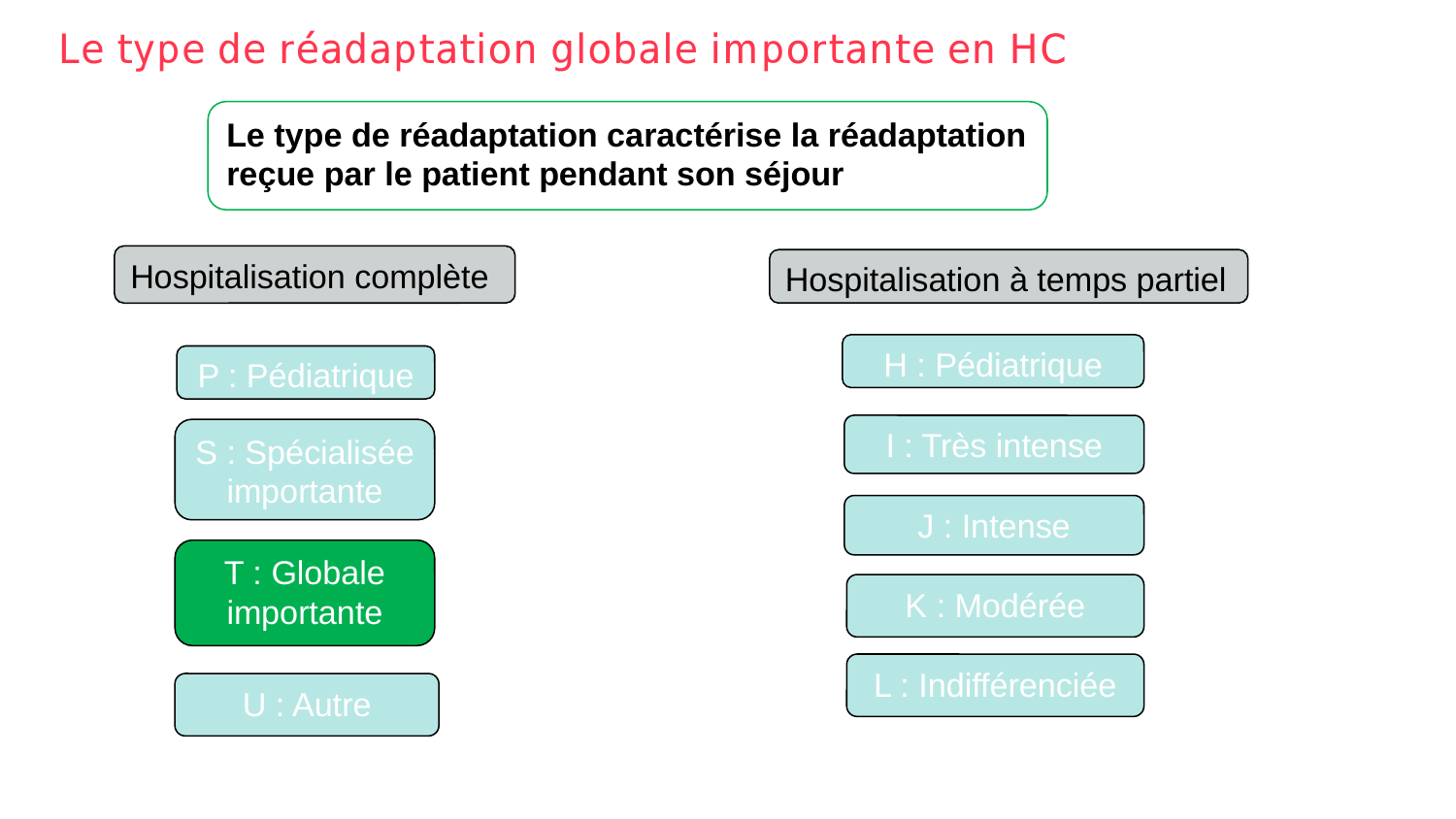

Le type de réadaptation globale importante en HC
Le type de réadaptation caractérise la réadaptation
reçue par le patient pendant son séjour
Hospitalisation complète
Hospitalisation à temps partiel
H : Pédiatrique
P : Pédiatrique
I : Très intense
S : Spécialisée importante
J : Intense
T : Globale importante
K : Modérée
L : Indifférenciée
U : Autre